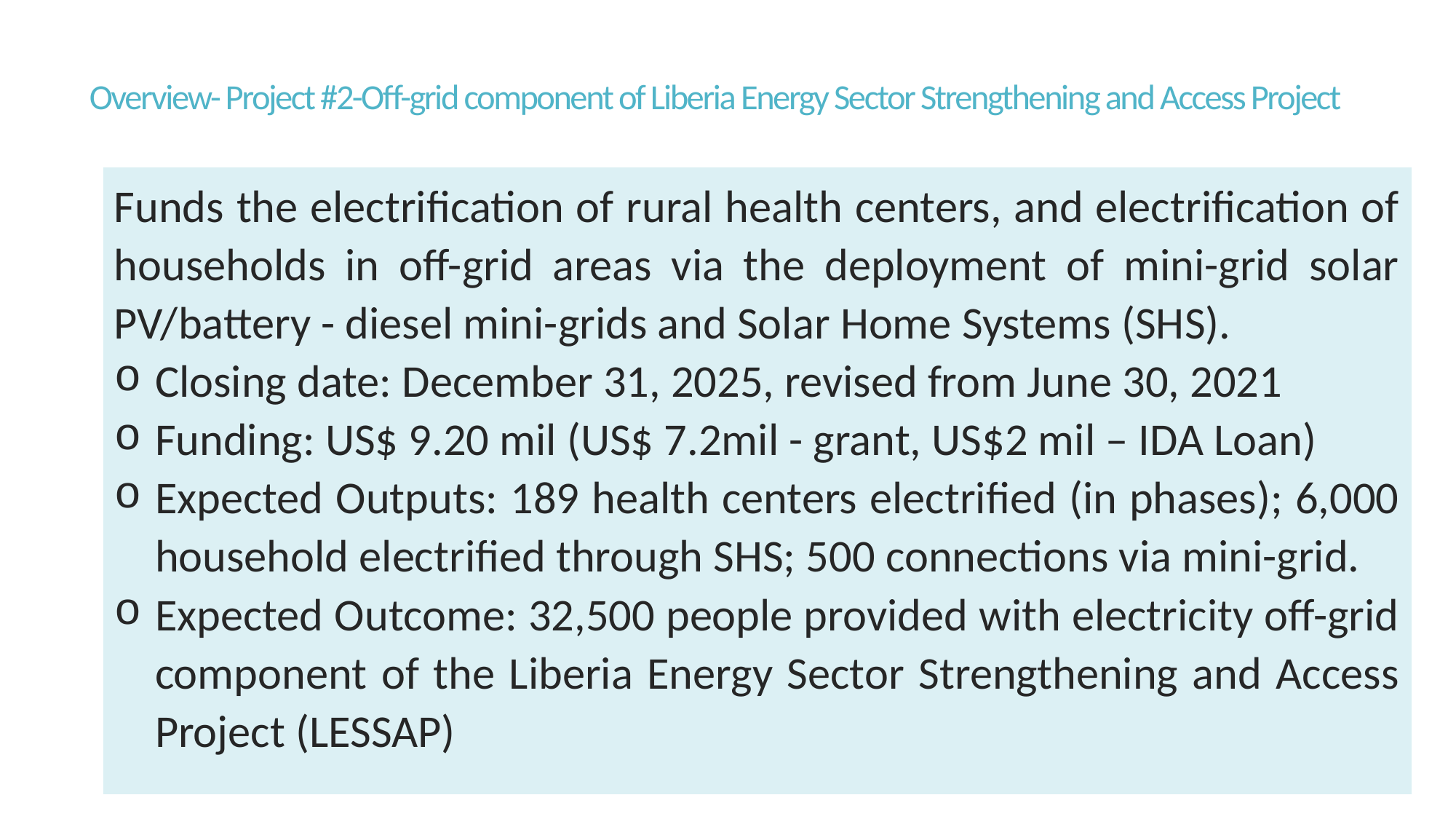

# Overview- Project #2-Off-grid component of Liberia Energy Sector Strengthening and Access Project
Funds the electrification of rural health centers, and electrification of households in off-grid areas via the deployment of mini-grid solar PV/battery - diesel mini-grids and Solar Home Systems (SHS).
Closing date: December 31, 2025, revised from June 30, 2021
Funding: US$ 9.20 mil (US$ 7.2mil - grant, US$2 mil – IDA Loan)
Expected Outputs: 189 health centers electrified (in phases); 6,000 household electrified through SHS; 500 connections via mini-grid.
Expected Outcome: 32,500 people provided with electricity off-grid component of the Liberia Energy Sector Strengthening and Access Project (LESSAP)